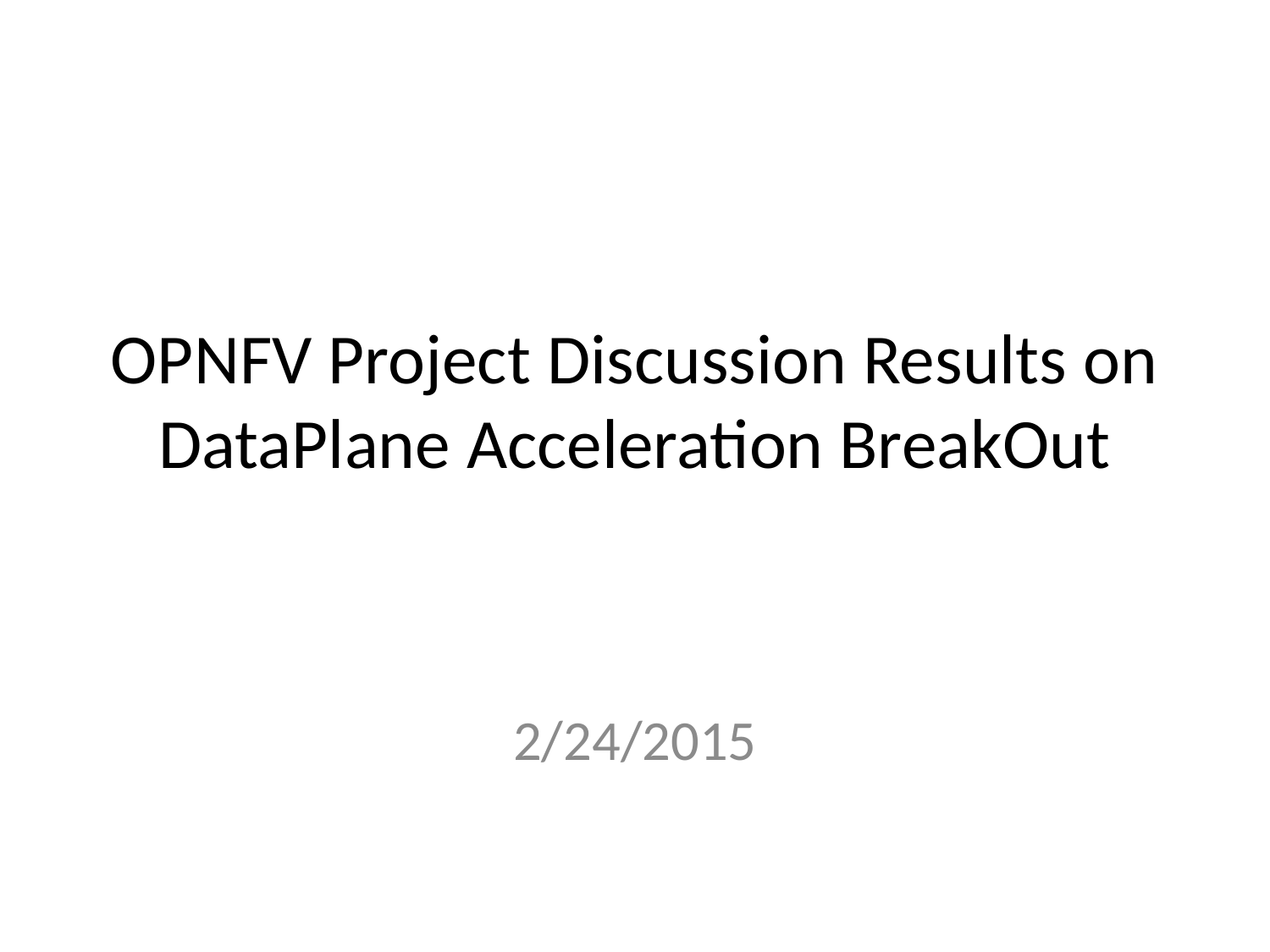

# OPNFV Project Discussion Results on DataPlane Acceleration BreakOut

2/24/2015